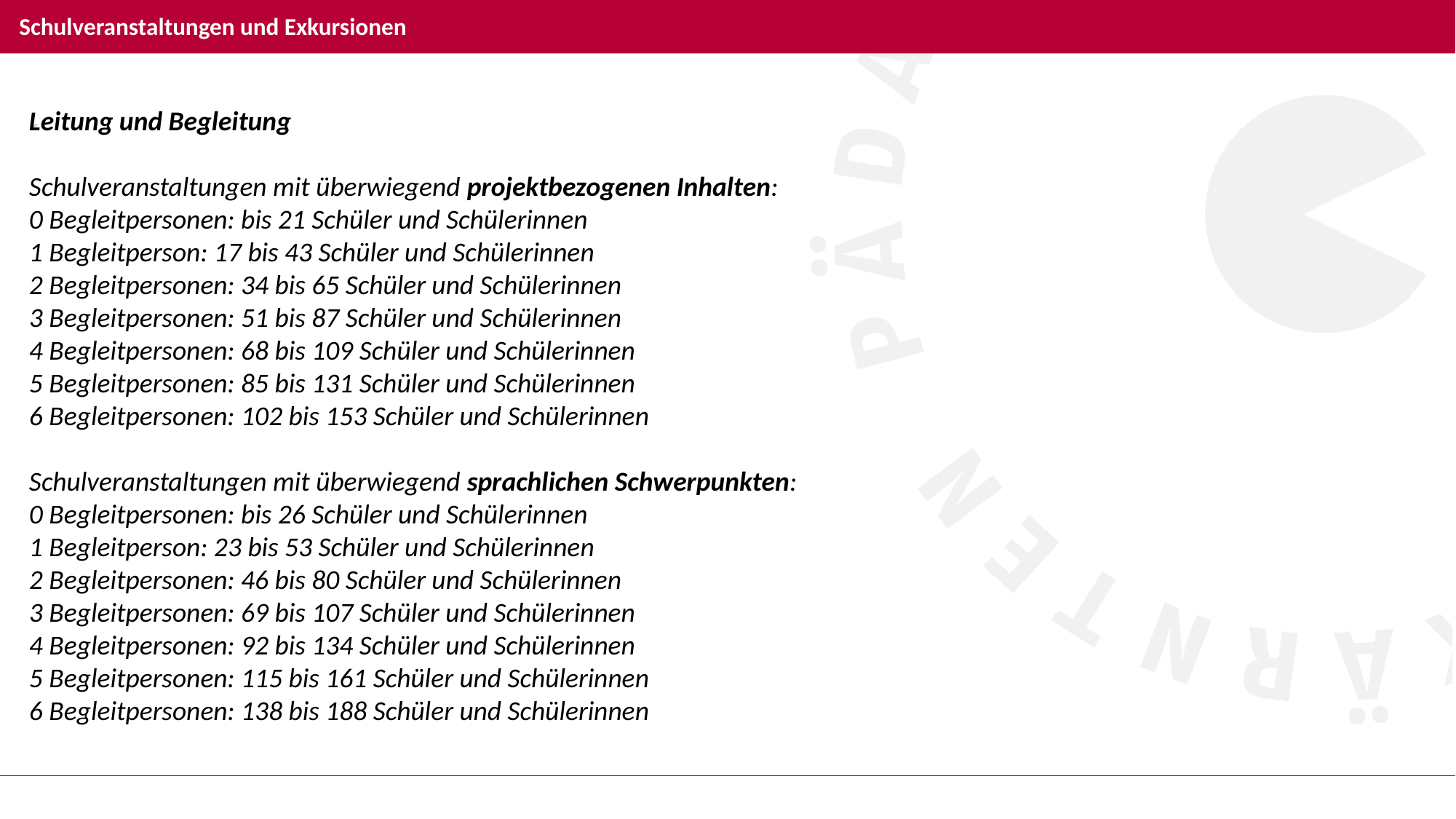

# Schulveranstaltungen und Exkursionen
Leitung und Begleitung

Schulveranstaltungen mit überwiegend projektbezogenen Inhalten:
0 Begleitpersonen: bis 21 Schüler und Schülerinnen
1 Begleitperson: 17 bis 43 Schüler und Schülerinnen
2 Begleitpersonen: 34 bis 65 Schüler und Schülerinnen
3 Begleitpersonen: 51 bis 87 Schüler und Schülerinnen
4 Begleitpersonen: 68 bis 109 Schüler und Schülerinnen
5 Begleitpersonen: 85 bis 131 Schüler und Schülerinnen
6 Begleitpersonen: 102 bis 153 Schüler und Schülerinnen

Schulveranstaltungen mit überwiegend sprachlichen Schwerpunkten:
0 Begleitpersonen: bis 26 Schüler und Schülerinnen
1 Begleitperson: 23 bis 53 Schüler und Schülerinnen
2 Begleitpersonen: 46 bis 80 Schüler und Schülerinnen
3 Begleitpersonen: 69 bis 107 Schüler und Schülerinnen
4 Begleitpersonen: 92 bis 134 Schüler und Schülerinnen
5 Begleitpersonen: 115 bis 161 Schüler und Schülerinnen
6 Begleitpersonen: 138 bis 188 Schüler und Schülerinnen

´